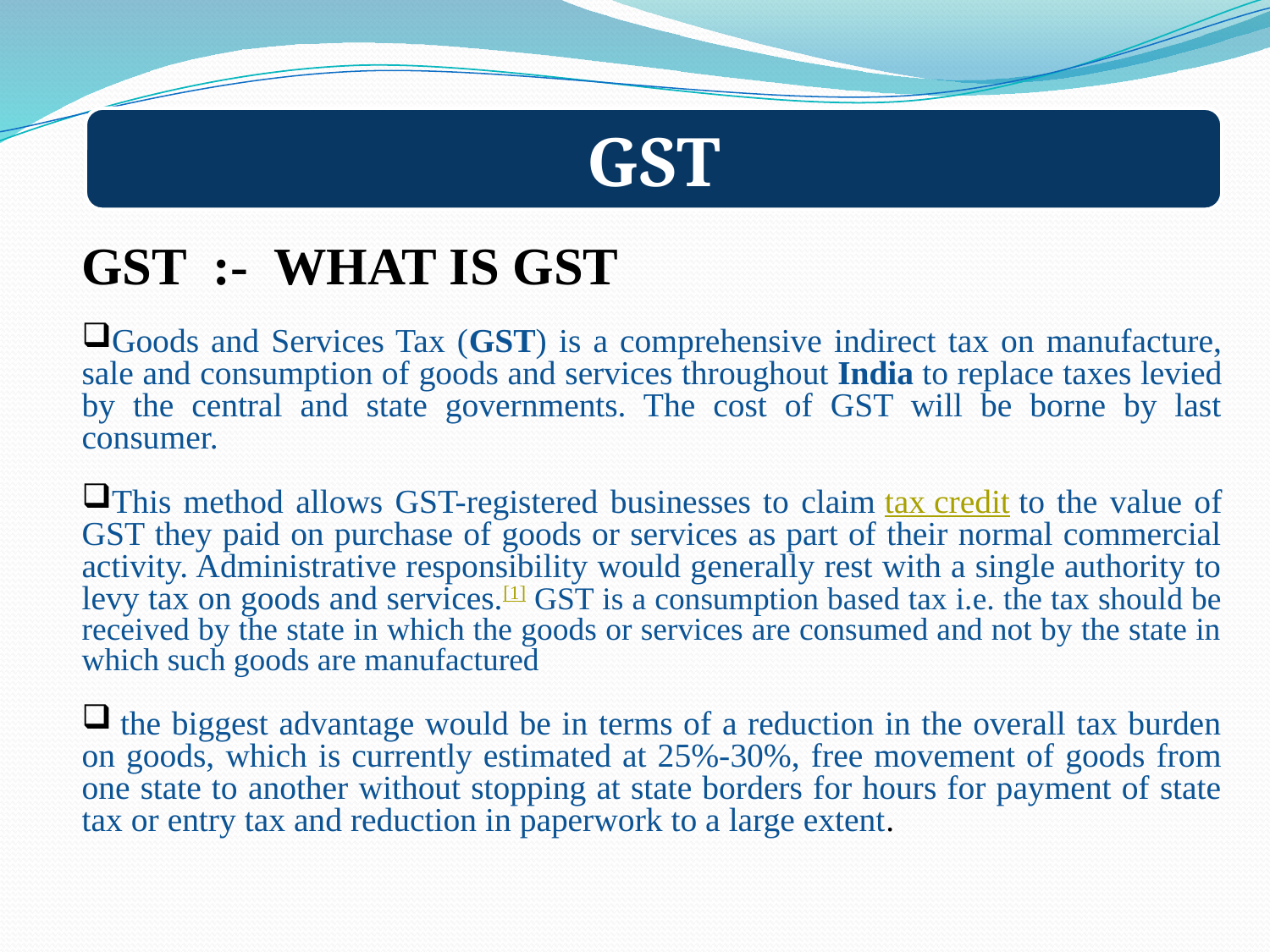

GST
GST  :-  WHAT IS GST

Goods and Services Tax (GST) is a comprehensive indirect tax on manufacture, sale and consumption of goods and services throughout India to replace taxes levied by the central and state governments. The cost of GST will be borne by last consumer.

This method allows GST-registered businesses to claim tax credit to the value of GST they paid on purchase of goods or services as part of their normal commercial activity. Administrative responsibility would generally rest with a single authority to levy tax on goods and services.[1] GST is a consumption based tax i.e. the tax should be received by the state in which the goods or services are consumed and not by the state in which such goods are manufactured

 the biggest advantage would be in terms of a reduction in the overall tax burden on goods, which is currently estimated at 25%-30%, free movement of goods from one state to another without stopping at state borders for hours for payment of state tax or entry tax and reduction in paperwork to a large extent.